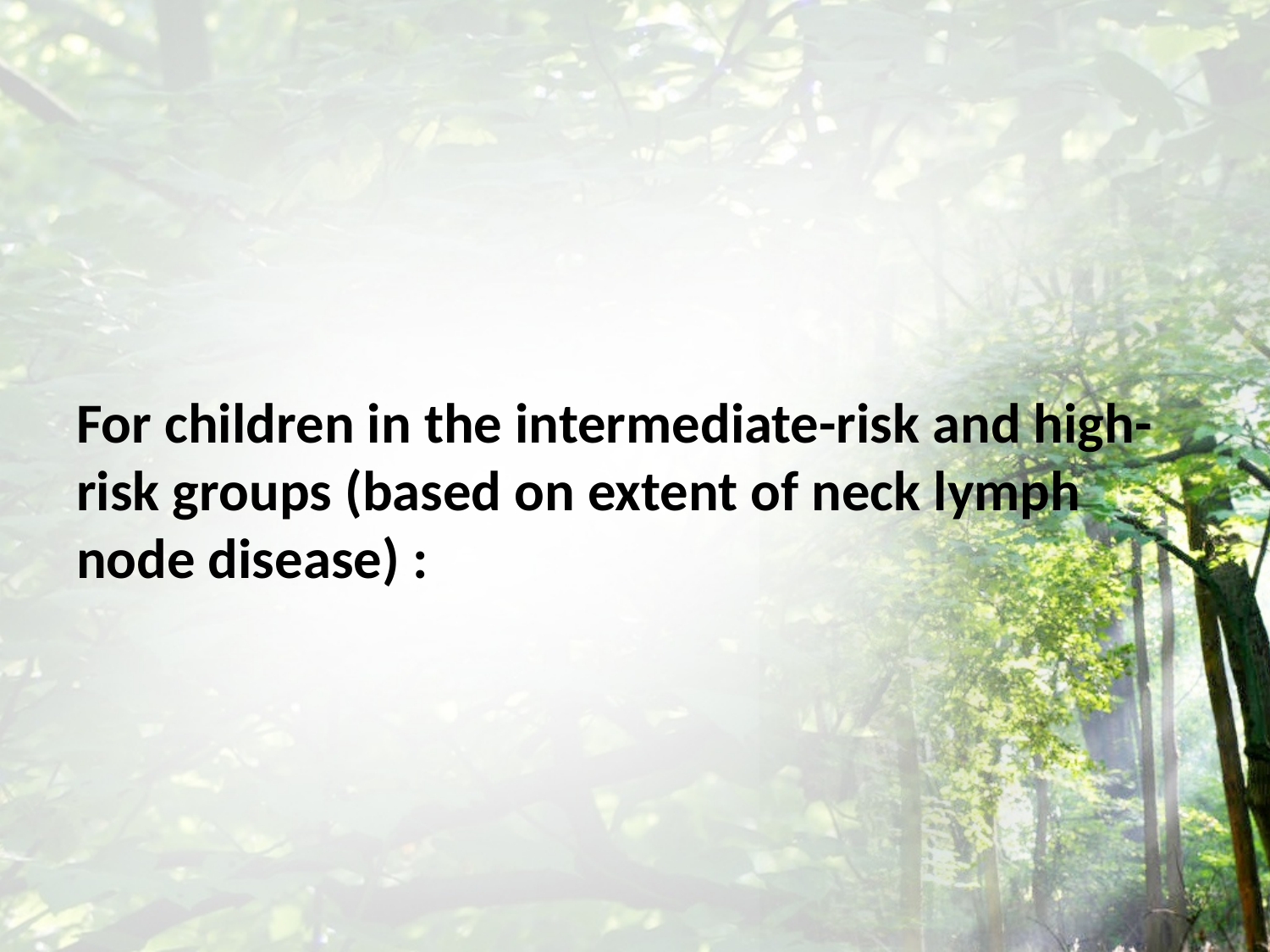

#

For children in the intermediate-risk and high-risk groups (based on extent of neck lymph node disease) :